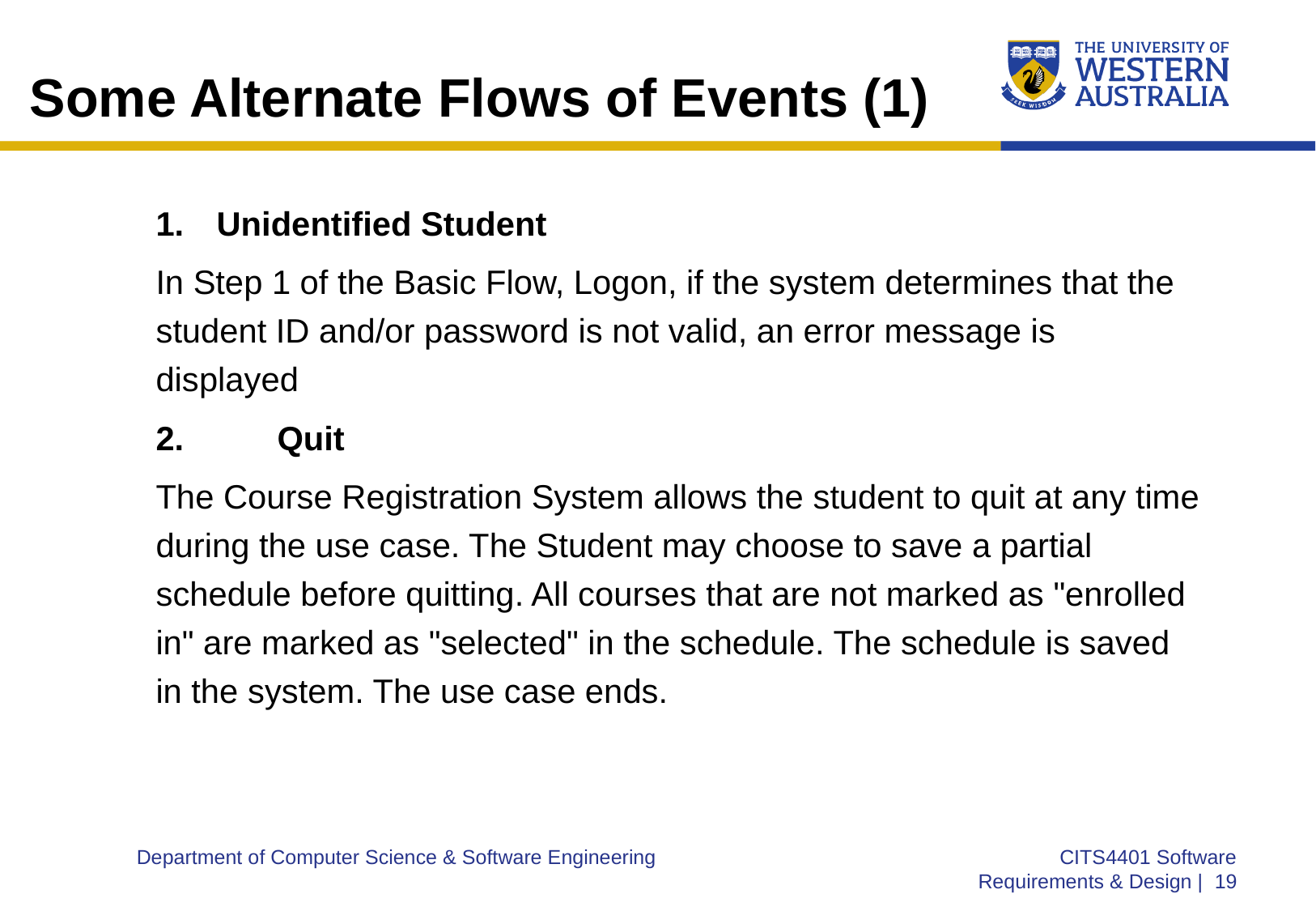

# Some Alternate Flows of Events (1)

Unidentified Student
In Step 1 of the Basic Flow, Logon, if the system determines that the student ID and/or password is not valid, an error message is displayed
2.	Quit
The Course Registration System allows the student to quit at any time during the use case. The Student may choose to save a partial schedule before quitting. All courses that are not marked as "enrolled in" are marked as "selected" in the schedule. The schedule is saved in the system. The use case ends.